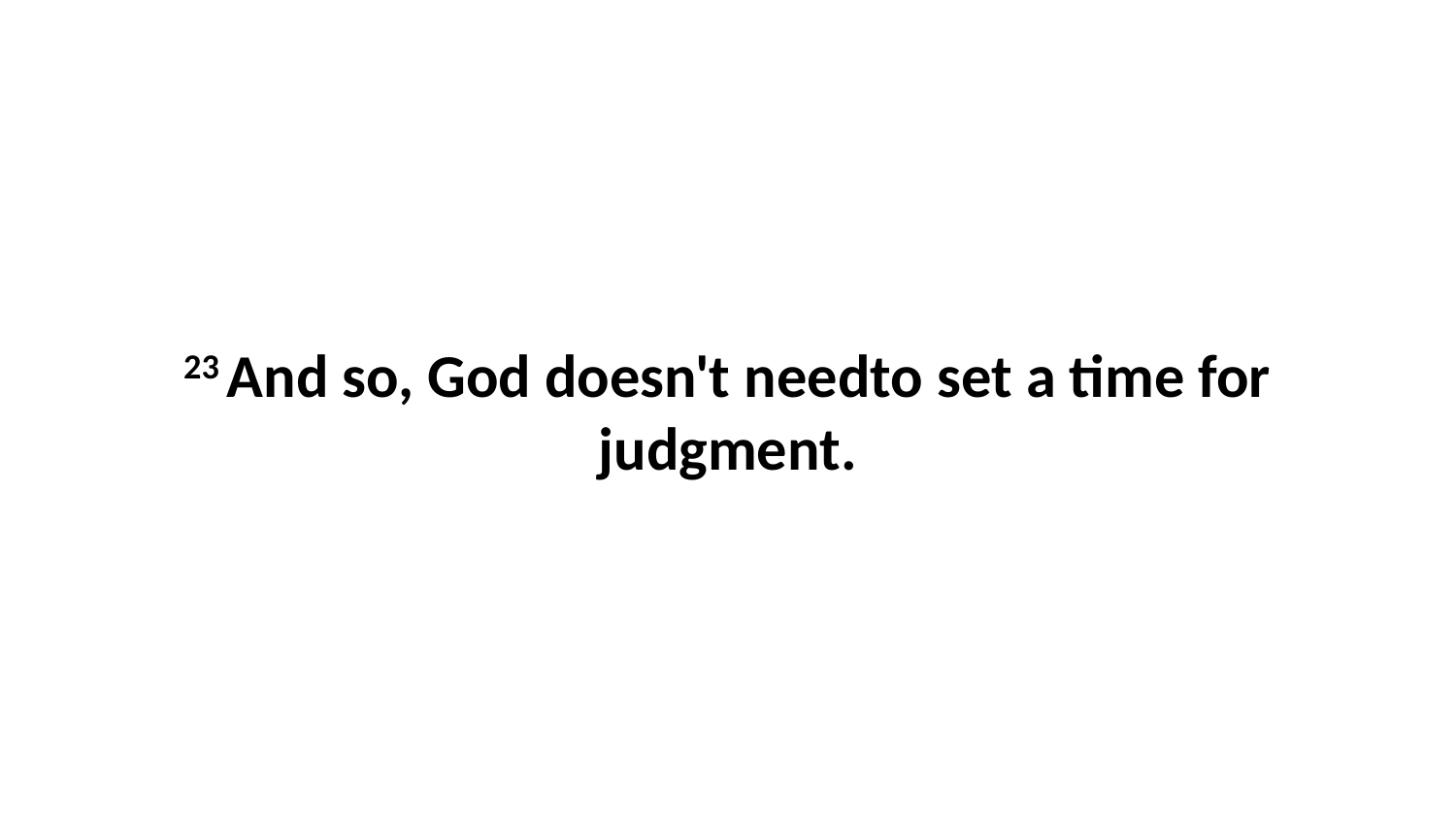

23 And so, God doesn't needto set a time for judgment.